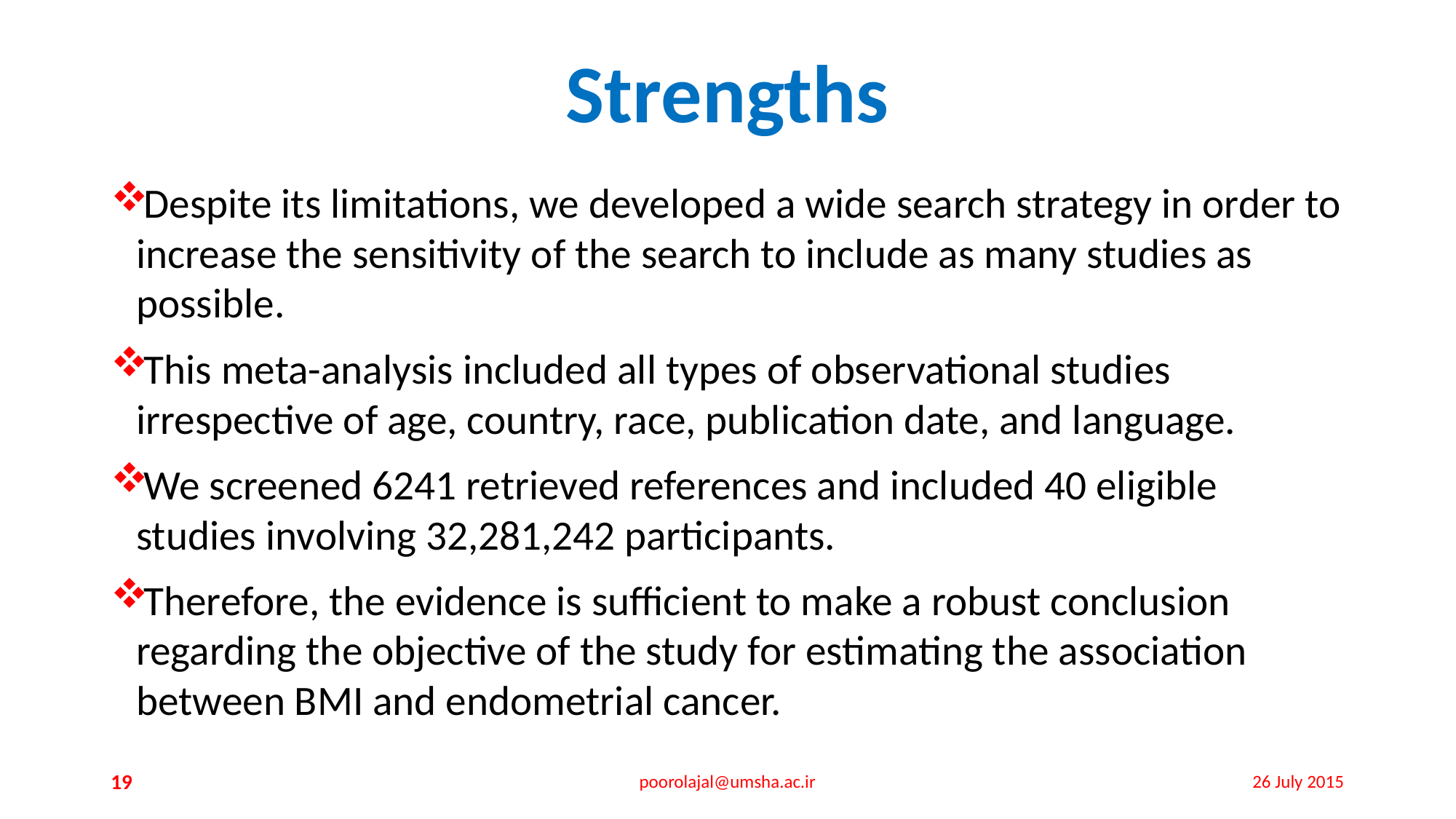

# Strengths
Despite its limitations, we developed a wide search strategy in order to increase the sensitivity of the search to include as many studies as possible.
This meta-analysis included all types of observational studies irrespective of age, country, race, publication date, and language.
We screened 6241 retrieved references and included 40 eligible studies involving 32,281,242 participants.
Therefore, the evidence is sufficient to make a robust conclusion regarding the objective of the study for estimating the association between BMI and endometrial cancer.
19
poorolajal@umsha.ac.ir
26 July 2015